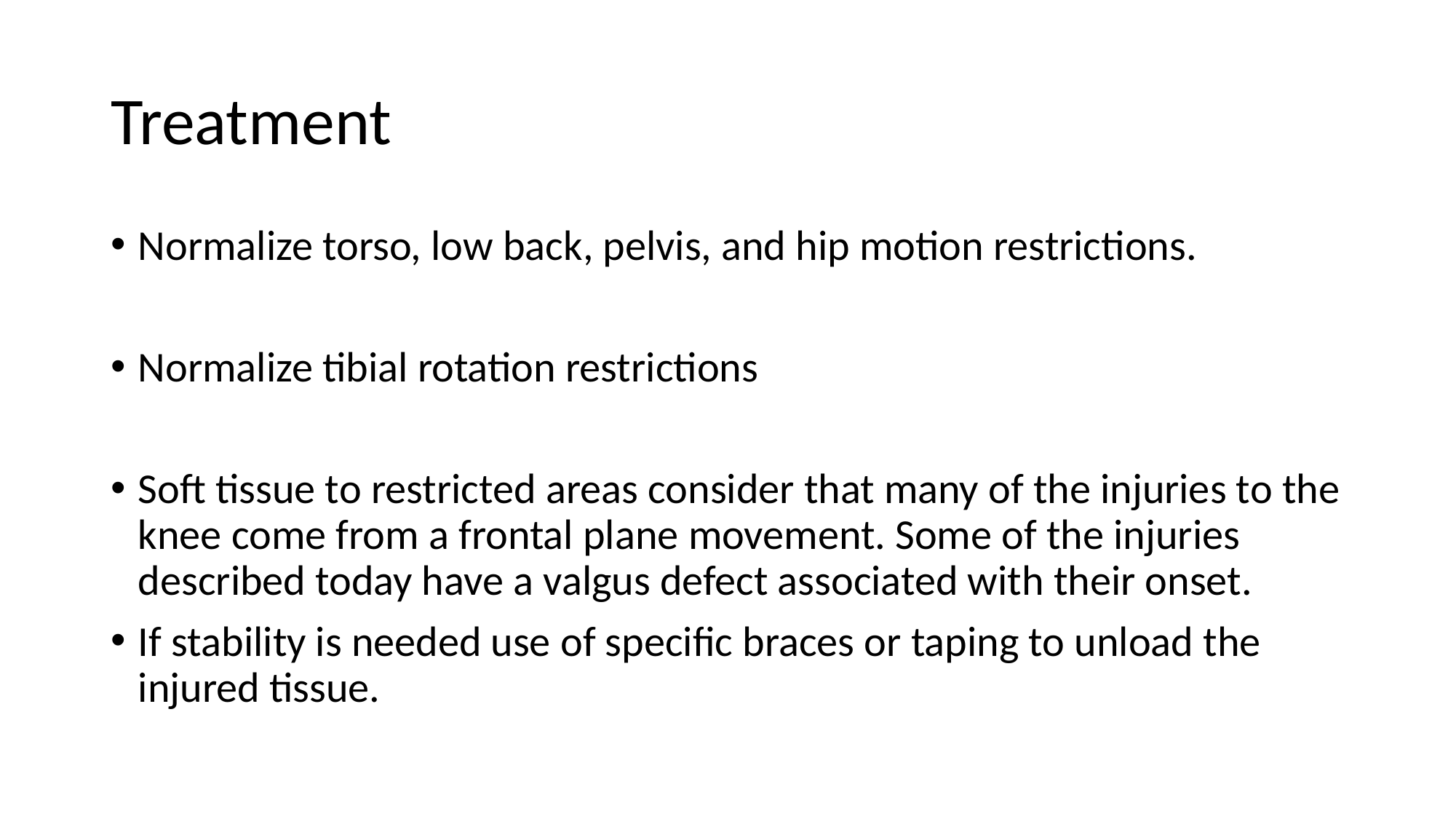

# Treatment
Normalize torso, low back, pelvis, and hip motion restrictions.

Normalize tibial rotation restrictions

Soft tissue to restricted areas consider that many of the injuries to the knee come from a frontal plane movement. Some of the injuries described today have a valgus defect associated with their onset.
If stability is needed use of specific braces or taping to unload the injured tissue.